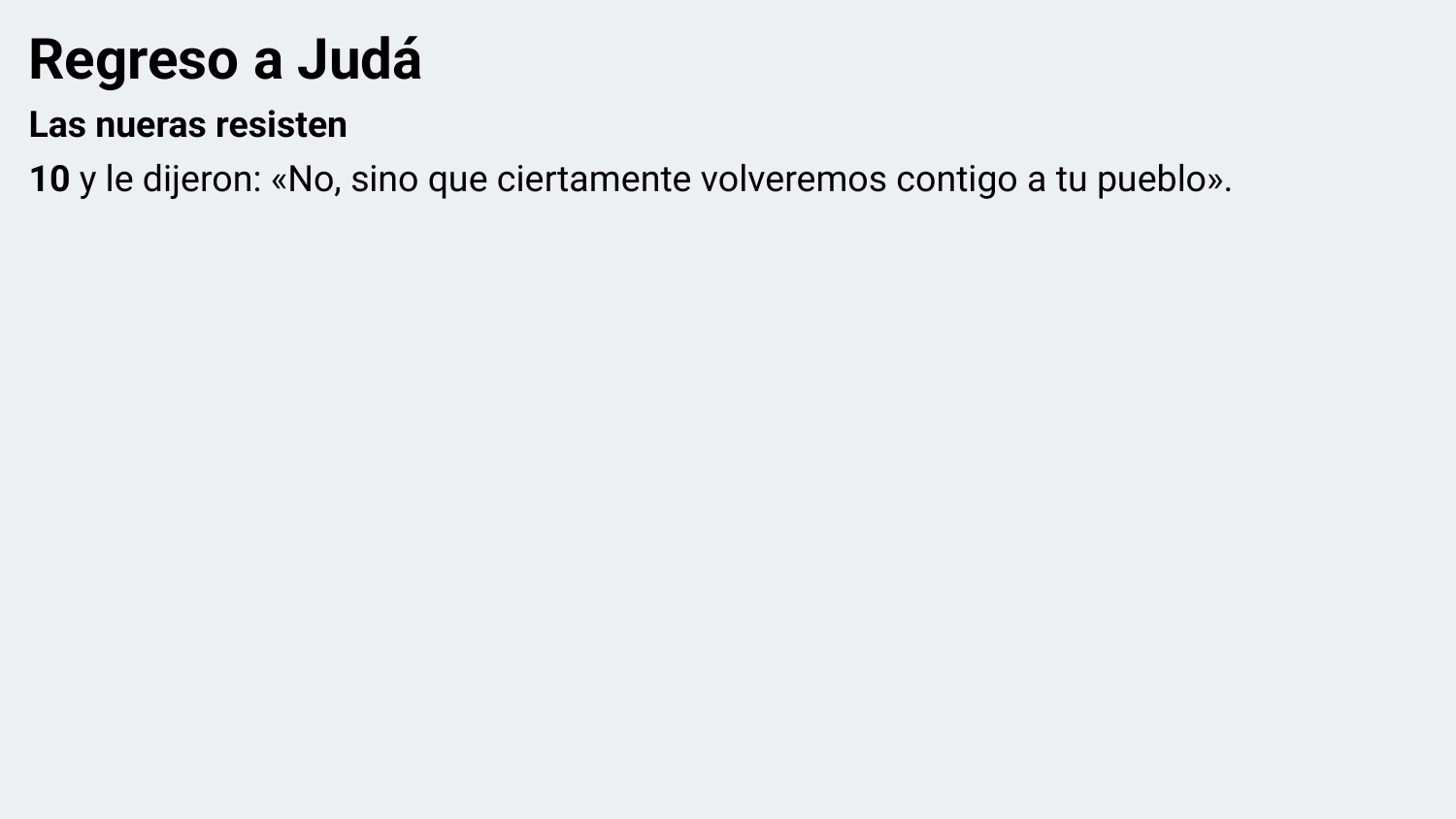

Regreso a Judá
Las nueras resisten
10 y le dijeron: «No, sino que ciertamente volveremos contigo a tu pueblo».